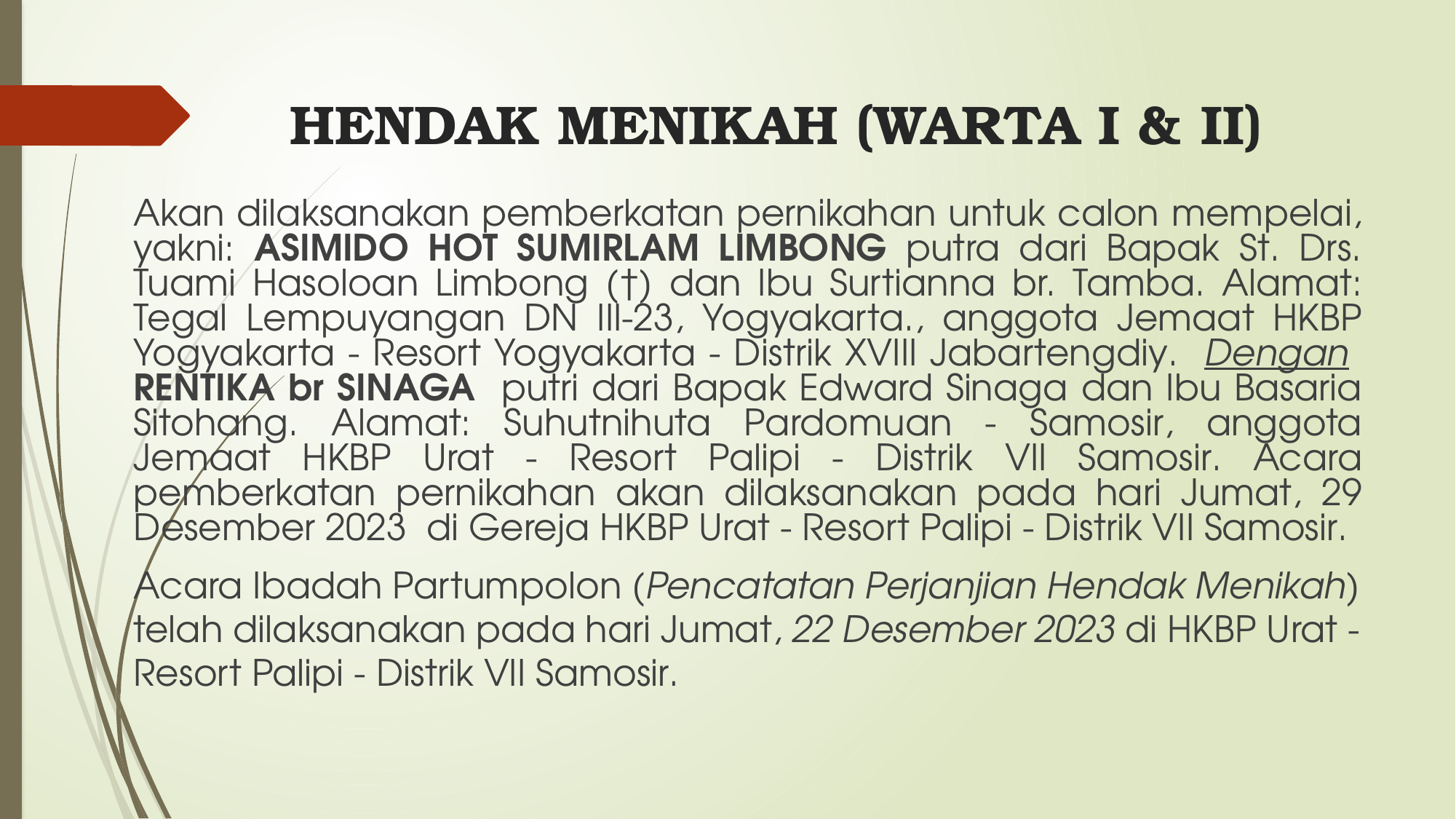

# HENDAK MENIKAH (WARTA I & II)
Akan dilaksanakan pemberkatan pernikahan untuk calon mempelai, yakni: ASIMIDO HOT SUMIRLAM LIMBONG putra dari Bapak St. Drs. Tuami Hasoloan Limbong (†) dan Ibu Surtianna br. Tamba. Alamat: Tegal Lempuyangan DN III-23, Yogyakarta., anggota Jemaat HKBP Yogyakarta - Resort Yogyakarta - Distrik XVIII Jabartengdiy.  Dengan  RENTIKA br SINAGA  putri dari Bapak Edward Sinaga dan Ibu Basaria Sitohang. Alamat: Suhutnihuta Pardomuan - Samosir, anggota Jemaat HKBP Urat - Resort Palipi - Distrik VII Samosir. Acara pemberkatan pernikahan akan dilaksanakan pada hari Jumat, 29 Desember 2023  di Gereja HKBP Urat - Resort Palipi - Distrik VII Samosir.
Acara Ibadah Partumpolon (Pencatatan Perjanjian Hendak Menikah) telah dilaksanakan pada hari Jumat, 22 Desember 2023 di HKBP Urat - Resort Palipi - Distrik VII Samosir.